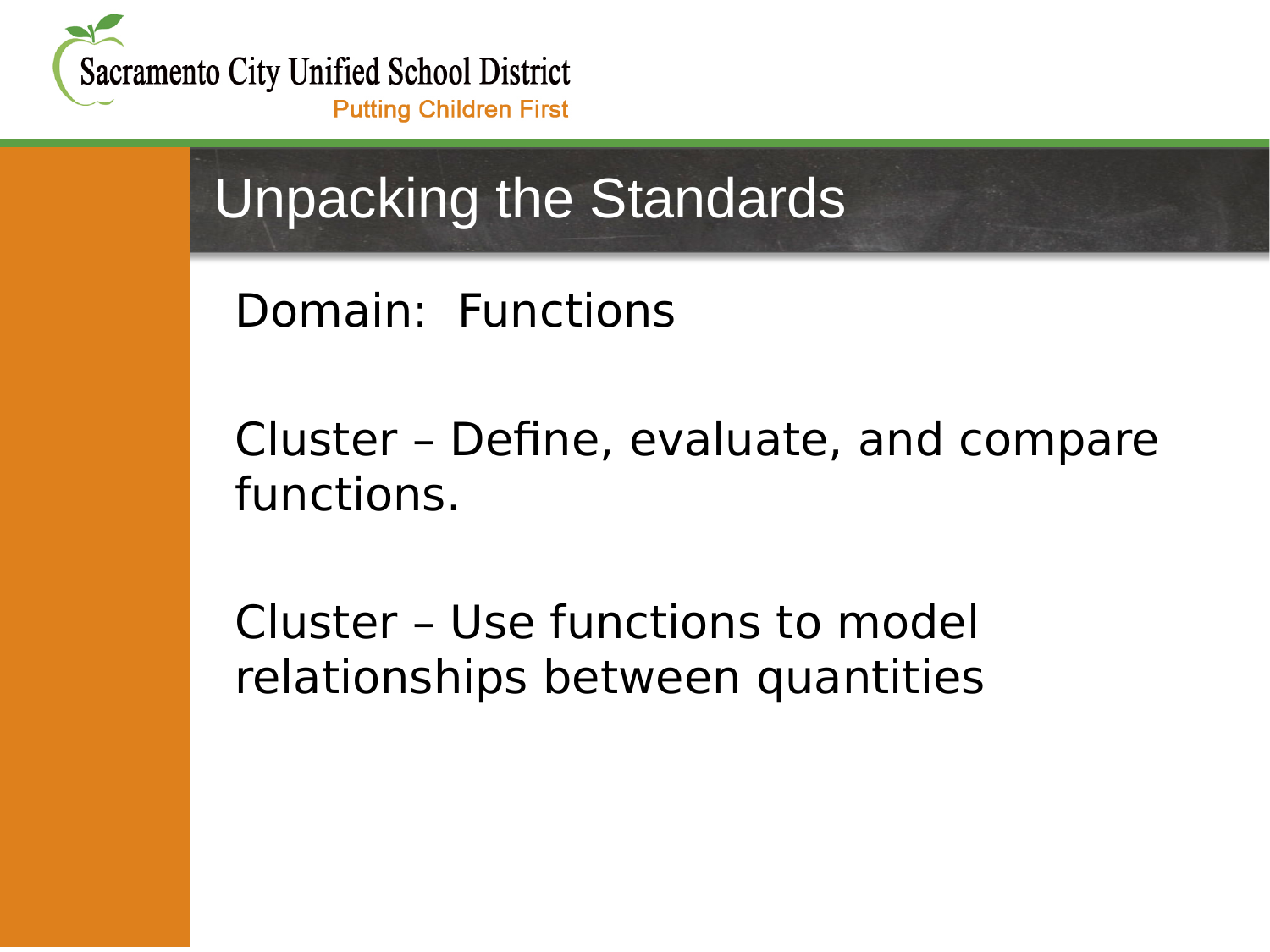

# Unpacking the Standards
Domain:  Functions

Cluster – Define, evaluate, and compare functions.

Cluster – Use functions to model relationships between quantities